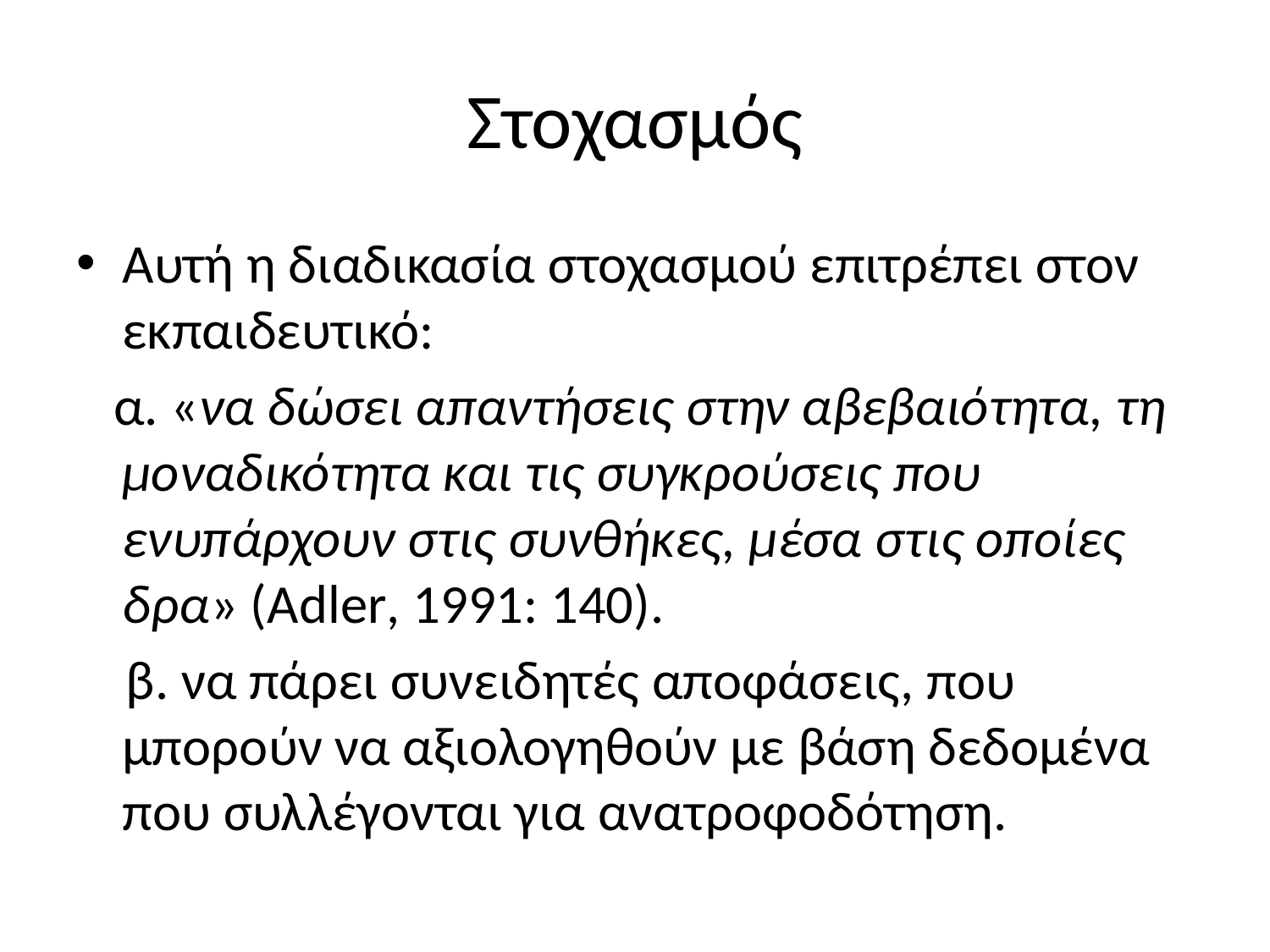

# Στοχασμός
Αυτή η διαδικασία στοχασμού επιτρέπει στον εκπαιδευτικό:
   α. «να δώσει απαντήσεις στην αβεβαιότητα, τη μοναδικότητα και τις συγκρούσεις που ενυπάρχουν στις συνθήκες, μέσα στις οποίες δρα» (Adler, 1991: 140).
    β. να πάρει συνειδητές αποφάσεις, που μπορούν να αξιολογηθούν με βάση δεδομένα που συλλέγονται για ανατροφοδότηση.